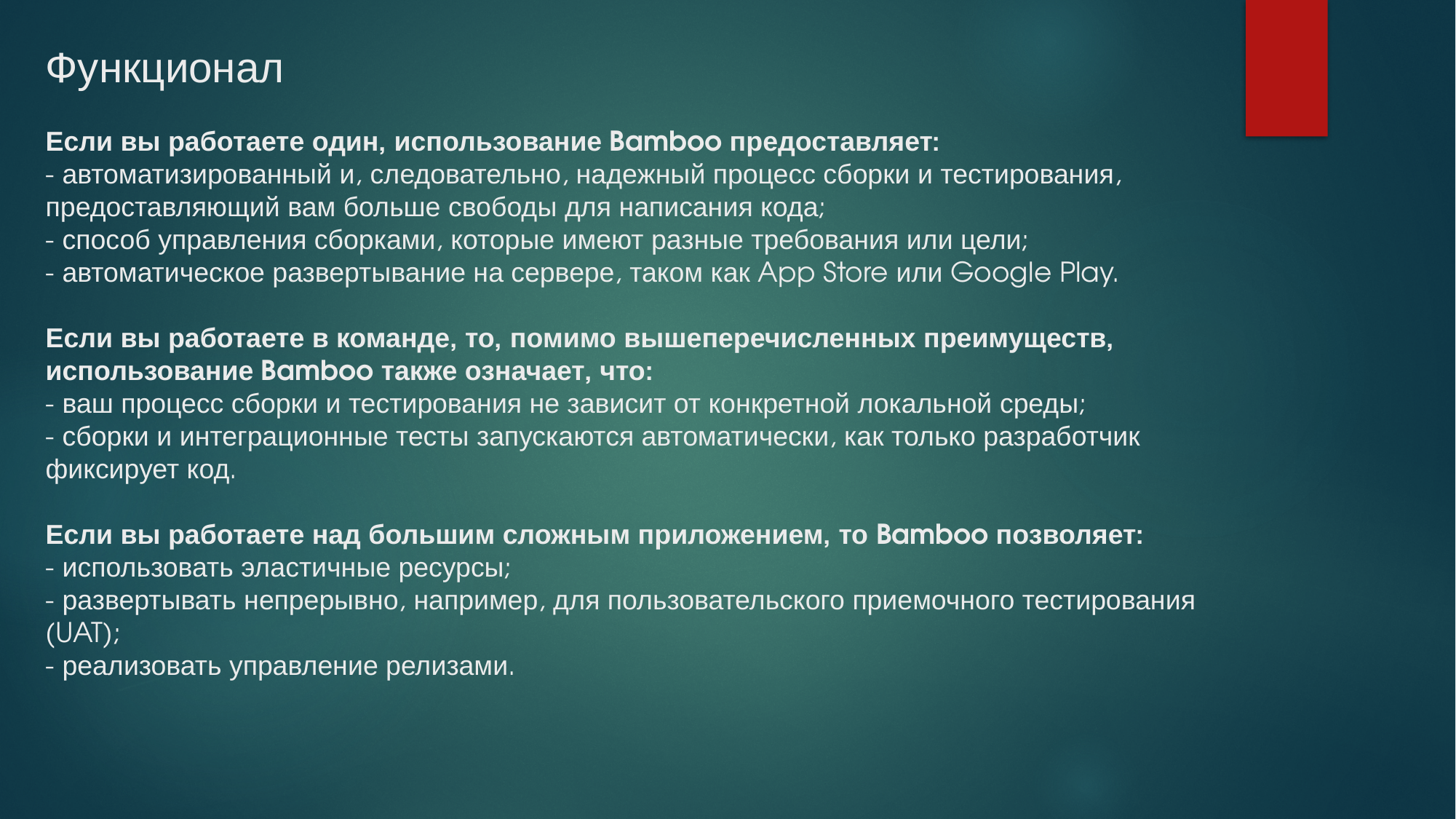

# Функционал Если вы работаете один, использование Bamboo предоставляет: - автоматизированный и, следовательно, надежный процесс сборки и тестирования, предоставляющий вам больше свободы для написания кода; - способ управления сборками, которые имеют разные требования или цели; - автоматическое развертывание на сервере, таком как App Store или Google Play. Если вы работаете в команде, то, помимо вышеперечисленных преимуществ, использование Bamboo также означает, что: - ваш процесс сборки и тестирования не зависит от конкретной локальной среды; - сборки и интеграционные тесты запускаются автоматически, как только разработчик фиксирует код. Если вы работаете над большим сложным приложением, то Bamboo позволяет: - использовать эластичные ресурсы; - развертывать непрерывно, например, для пользовательского приемочного тестирования (UAT); - реализовать управление релизами.